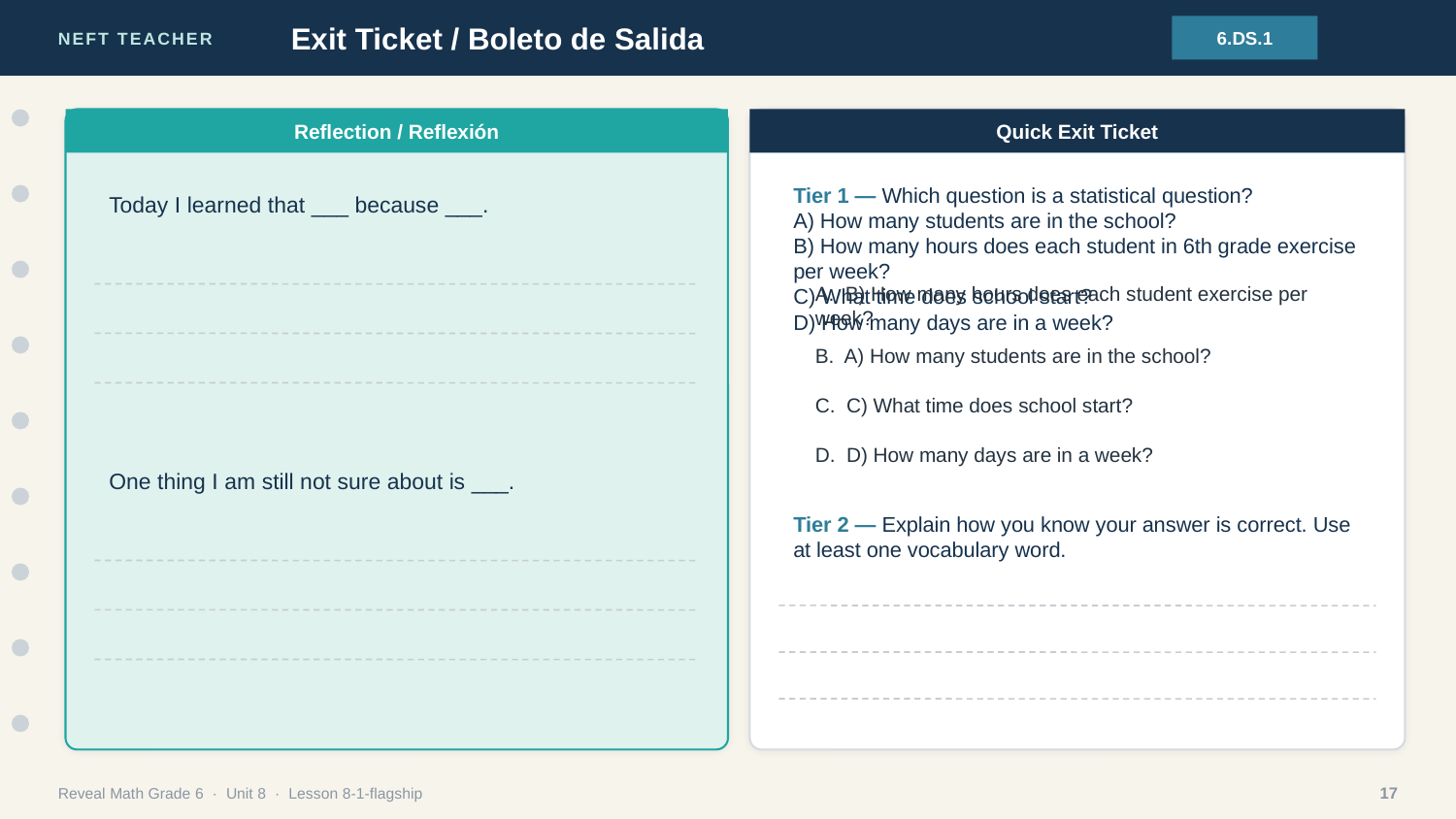

NEFT TEACHER
Exit Ticket / Boleto de Salida
6.DS.1

Reflection / Reflexión

Quick Exit Ticket
Today I learned that ___ because ___.
Tier 1 — Which question is a statistical question?
A) How many students are in the school?
B) How many hours does each student in 6th grade exercise per week?
C) What time does school start?
D) How many days are in a week?

A.  B) How many hours does each student exercise per week?

B.  A) How many students are in the school?

C.  C) What time does school start?

D.  D) How many days are in a week?
One thing I am still not sure about is ___.

Tier 2 — Explain how you know your answer is correct. Use at least one vocabulary word.

Reveal Math Grade 6  ·  Unit 8  ·  Lesson 8-1-flagship
17